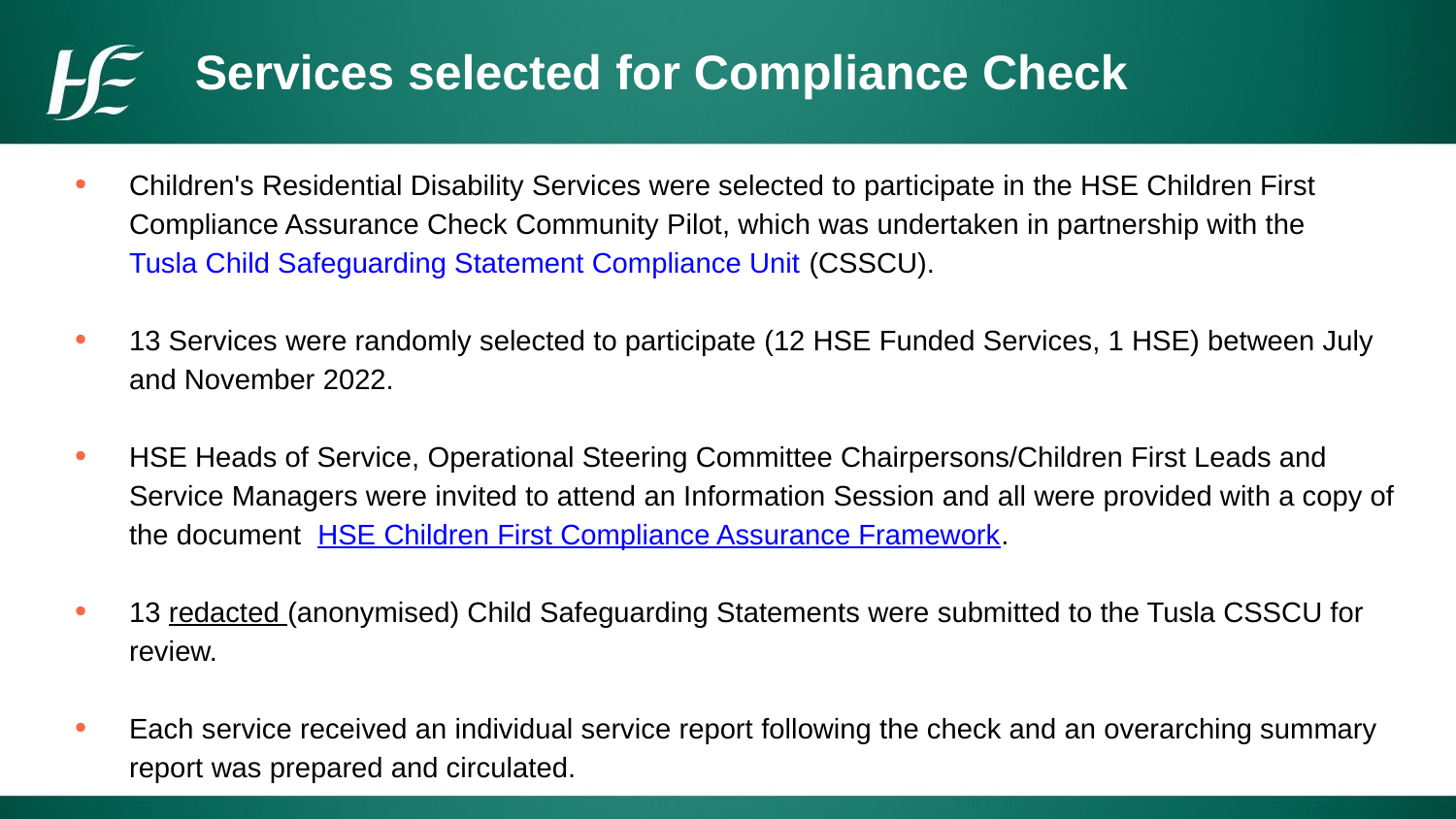

# Services selected for Compliance Check
Children's Residential Disability Services were selected to participate in the HSE Children First Compliance Assurance Check Community Pilot, which was undertaken in partnership with the Tusla Child Safeguarding Statement Compliance Unit (CSSCU).

13 Services were randomly selected to participate (12 HSE Funded Services, 1 HSE) between July and November 2022.

HSE Heads of Service, Operational Steering Committee Chairpersons/Children First Leads and Service Managers were invited to attend an Information Session and all were provided with a copy of the document  HSE Children First Compliance Assurance Framework.

13 redacted (anonymised) Child Safeguarding Statements were submitted to the Tusla CSSCU for review.

Each service received an individual service report following the check and an overarching summary report was prepared and circulated.